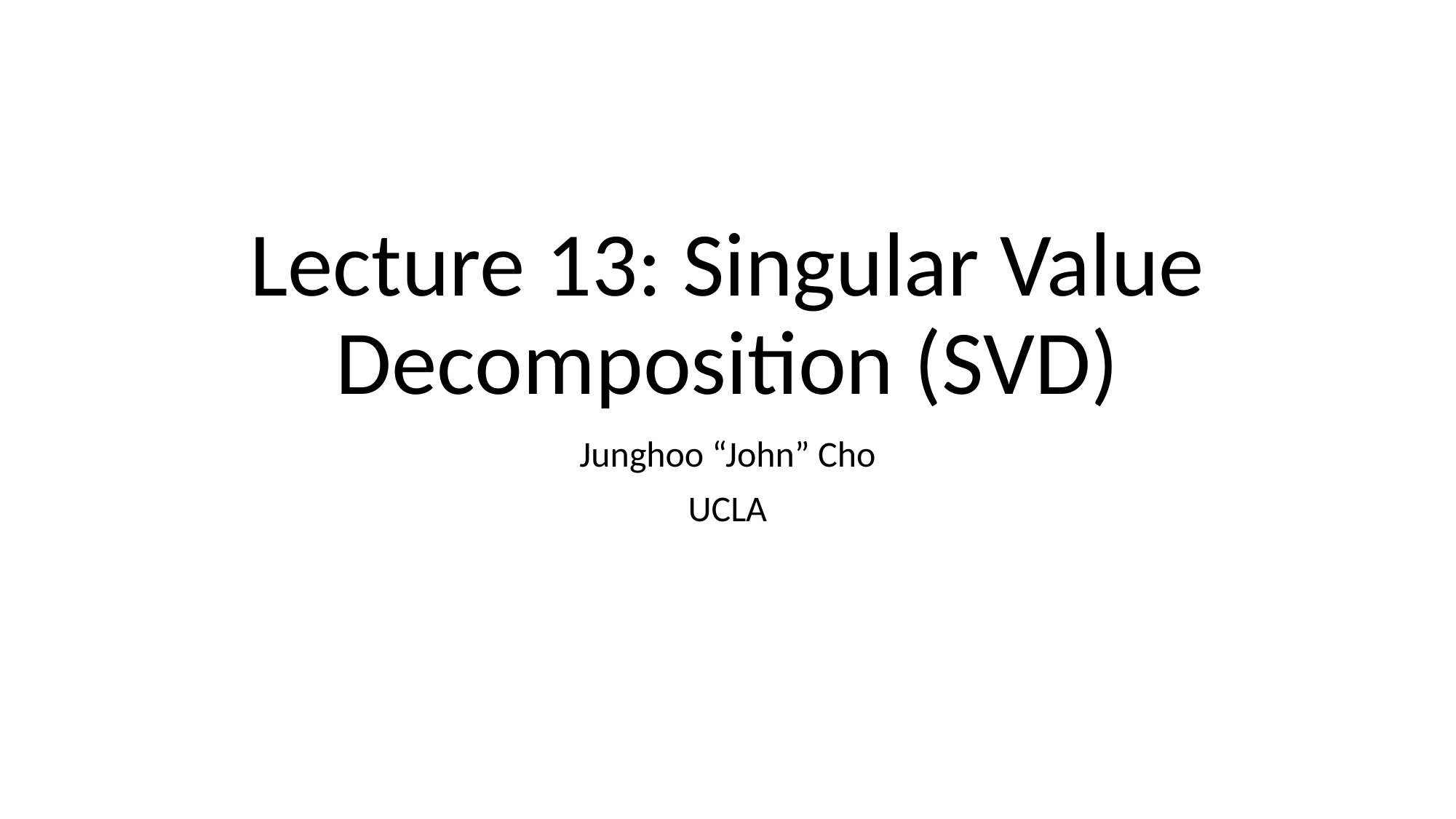

# Lecture 13: Singular Value Decomposition (SVD)
Junghoo “John” Cho
UCLA